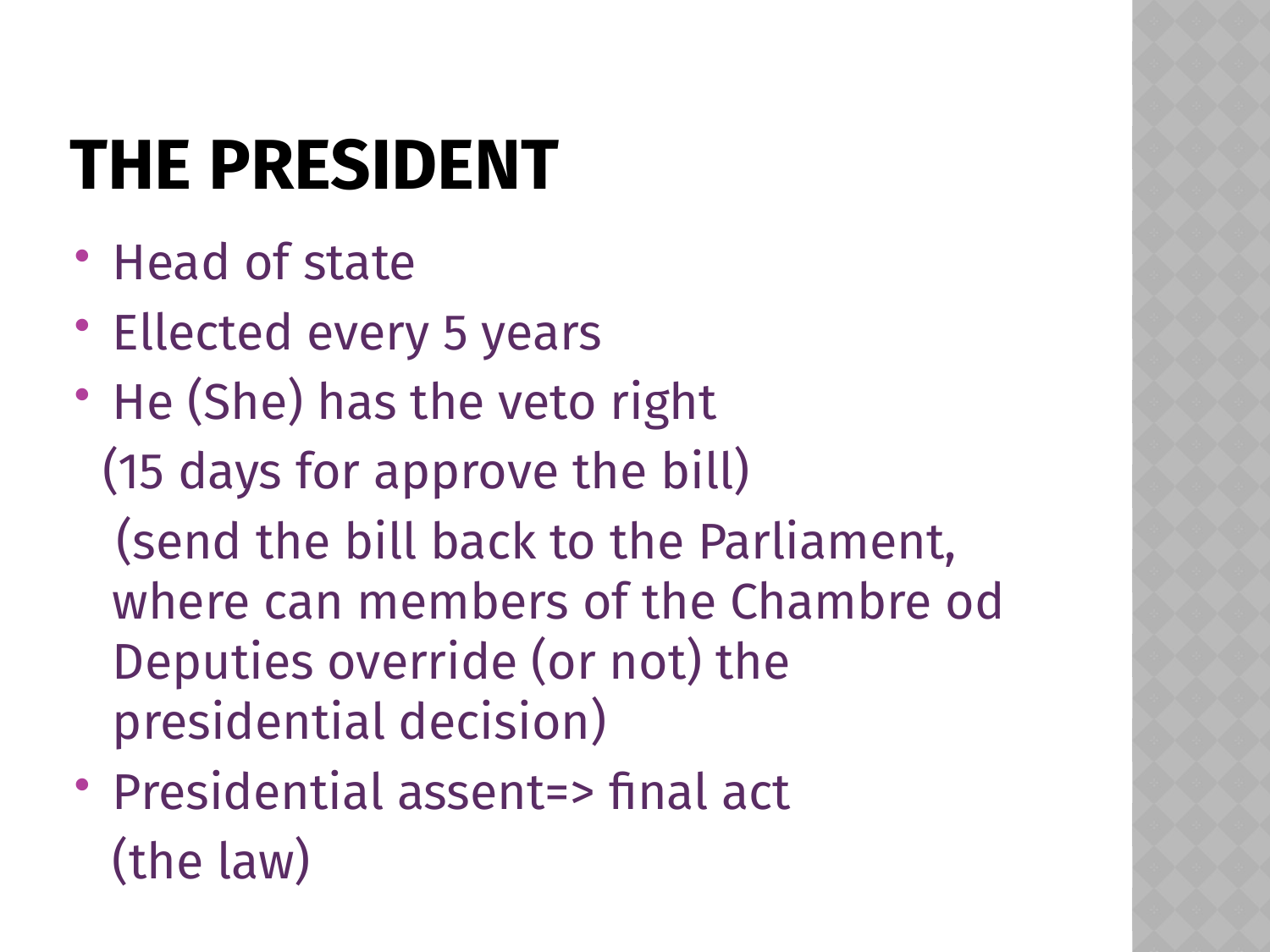

# The President
Head of state
Ellected every 5 years
He (She) has the veto right
  (15 days for approve the bill)
   (send the bill back to the Parliament, where can members of the Chambre od Deputies override (or not) the presidential decision)
Presidential assent=> final act
	(the law)